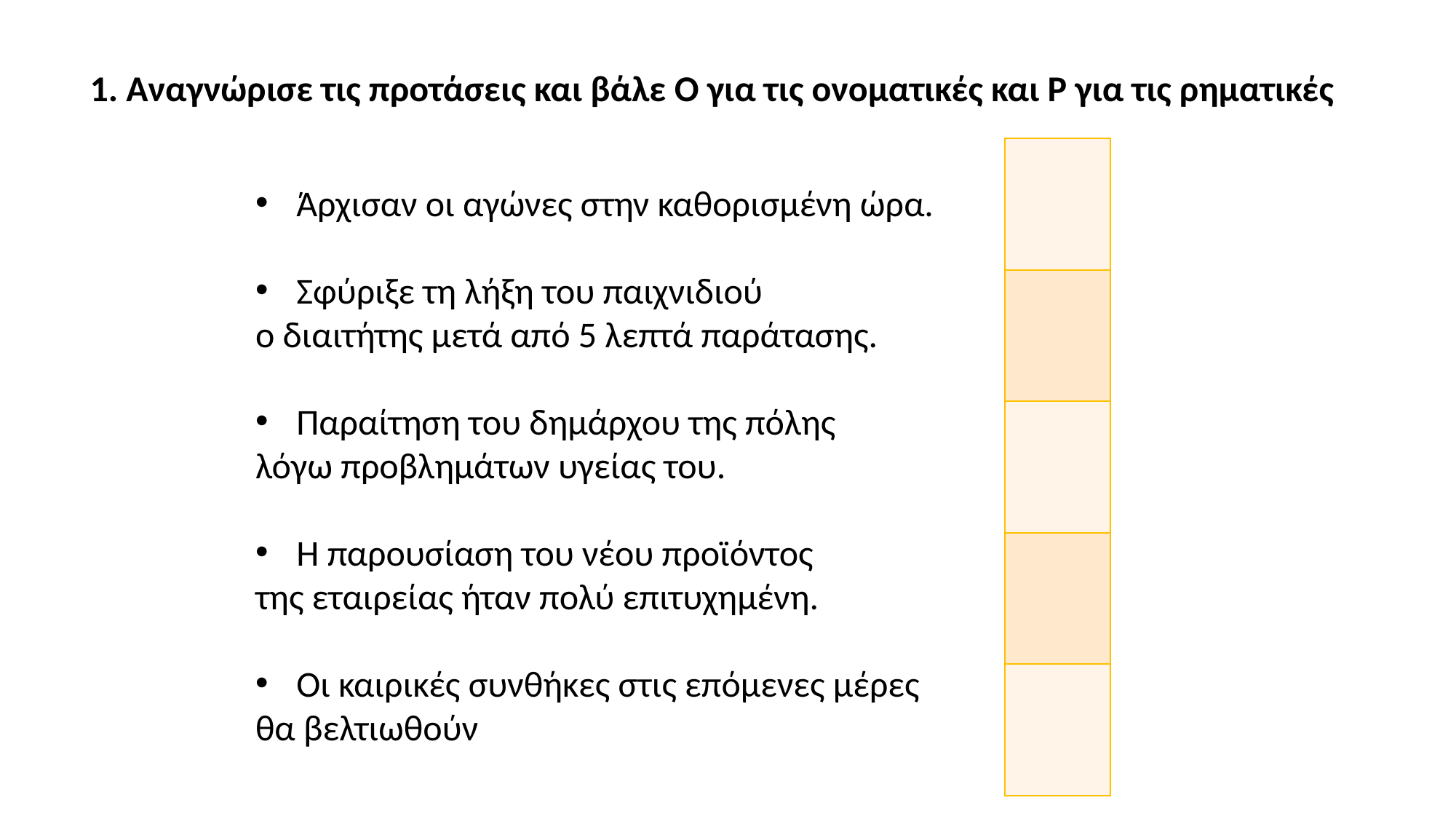

1. Αναγνώρισε τις προτάσεις και βάλε Ο για τις ονοματικές και Ρ για τις ρηματικές
|  |
| --- |
|  |
|  |
|  |
|  |
Άρχισαν οι αγώνες στην καθορισμένη ώρα.

Σφύριξε τη λήξη του παιχνιδιού
ο διαιτήτης μετά από 5 λεπτά παράτασης.

Παραίτηση του δημάρχου της πόλης
λόγω προβλημάτων υγείας του.

Η παρουσίαση του νέου προϊόντος
της εταιρείας ήταν πολύ επιτυχημένη.

Οι καιρικές συνθήκες στις επόμενες μέρες
θα βελτιωθούν